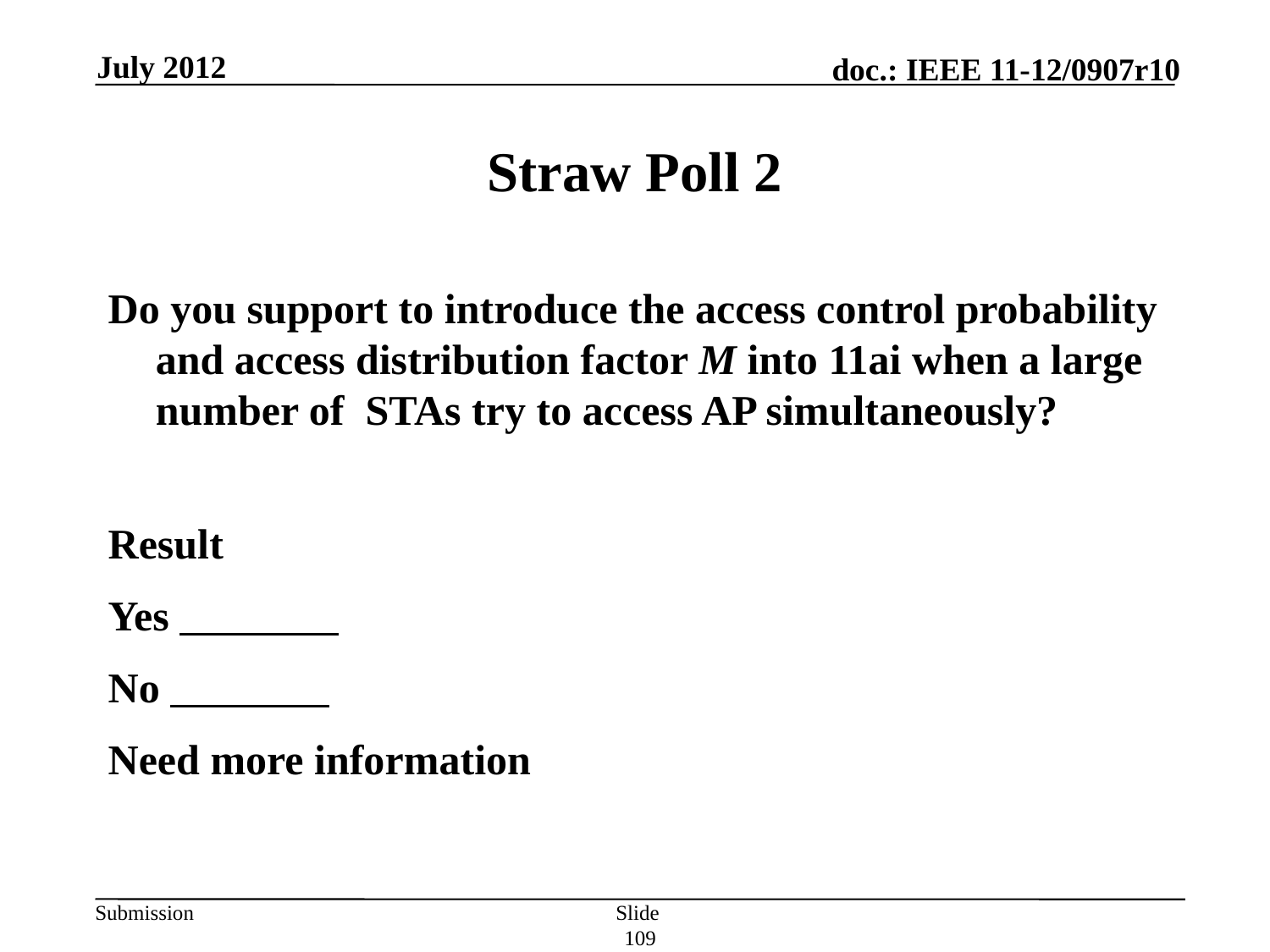

July 2012
# Straw Poll 2
Do you support to introduce the access control probability and access distribution factor M into 11ai when a large number of  STAs try to access AP simultaneously?

Result
Yes
No
Need more information

Slide 109
Fang Xie (CMCC)